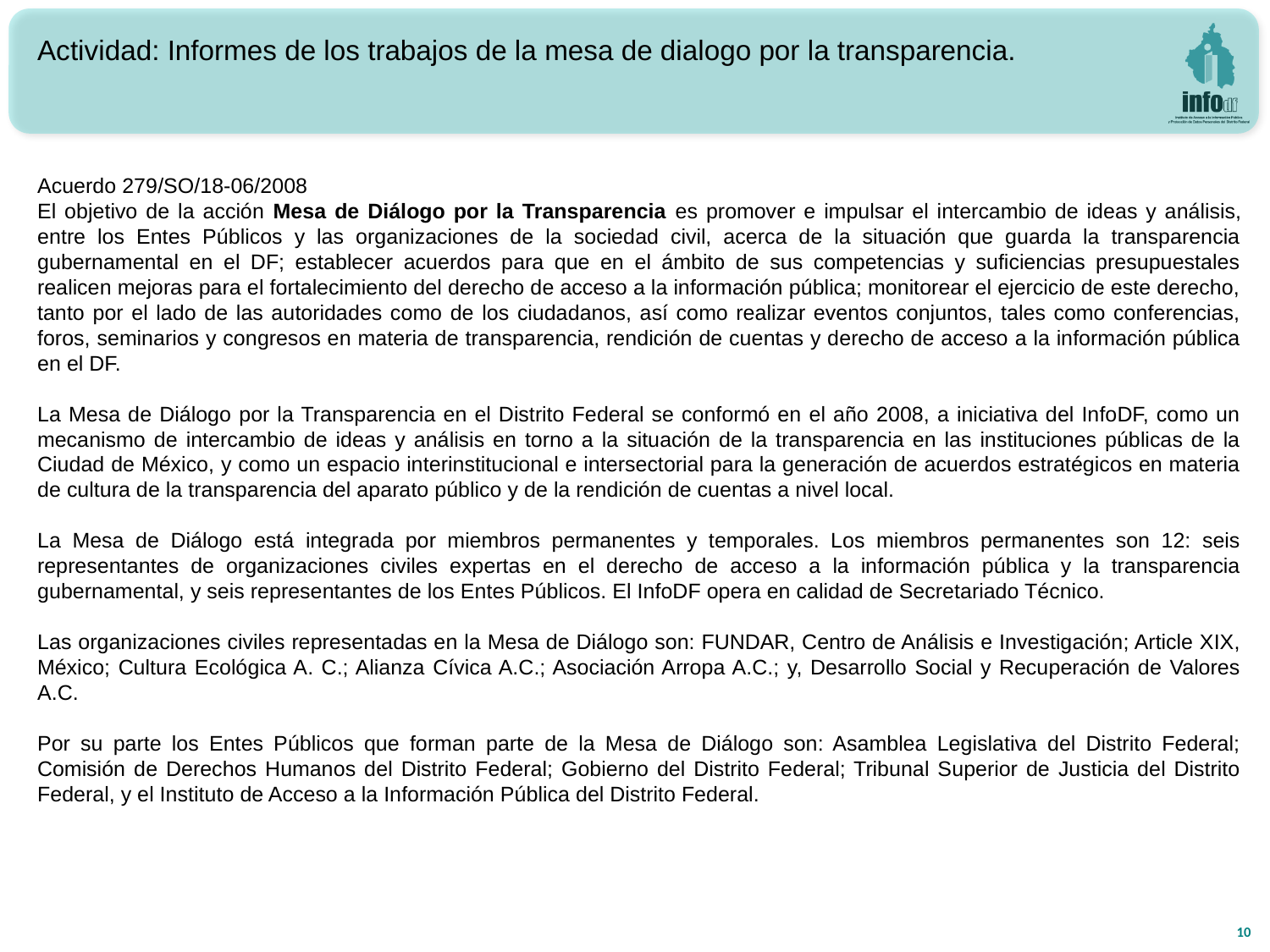

Actividad: Informes de los trabajos de la mesa de dialogo por la transparencia.
Acuerdo 279/SO/18-06/2008
El objetivo de la acción Mesa de Diálogo por la Transparencia es promover e impulsar el intercambio de ideas y análisis, entre los Entes Públicos y las organizaciones de la sociedad civil, acerca de la situación que guarda la transparencia gubernamental en el DF; establecer acuerdos para que en el ámbito de sus competencias y suficiencias presupuestales realicen mejoras para el fortalecimiento del derecho de acceso a la información pública; monitorear el ejercicio de este derecho, tanto por el lado de las autoridades como de los ciudadanos, así como realizar eventos conjuntos, tales como conferencias, foros, seminarios y congresos en materia de transparencia, rendición de cuentas y derecho de acceso a la información pública en el DF.

La Mesa de Diálogo por la Transparencia en el Distrito Federal se conformó en el año 2008, a iniciativa del InfoDF, como un mecanismo de intercambio de ideas y análisis en torno a la situación de la transparencia en las instituciones públicas de la Ciudad de México, y como un espacio interinstitucional e intersectorial para la generación de acuerdos estratégicos en materia de cultura de la transparencia del aparato público y de la rendición de cuentas a nivel local.

La Mesa de Diálogo está integrada por miembros permanentes y temporales. Los miembros permanentes son 12: seis representantes de organizaciones civiles expertas en el derecho de acceso a la información pública y la transparencia gubernamental, y seis representantes de los Entes Públicos. El InfoDF opera en calidad de Secretariado Técnico.

Las organizaciones civiles representadas en la Mesa de Diálogo son: FUNDAR, Centro de Análisis e Investigación; Article XIX, México; Cultura Ecológica A. C.; Alianza Cívica A.C.; Asociación Arropa A.C.; y, Desarrollo Social y Recuperación de Valores A.C.

Por su parte los Entes Públicos que forman parte de la Mesa de Diálogo son: Asamblea Legislativa del Distrito Federal; Comisión de Derechos Humanos del Distrito Federal; Gobierno del Distrito Federal; Tribunal Superior de Justicia del Distrito Federal, y el Instituto de Acceso a la Información Pública del Distrito Federal.

10